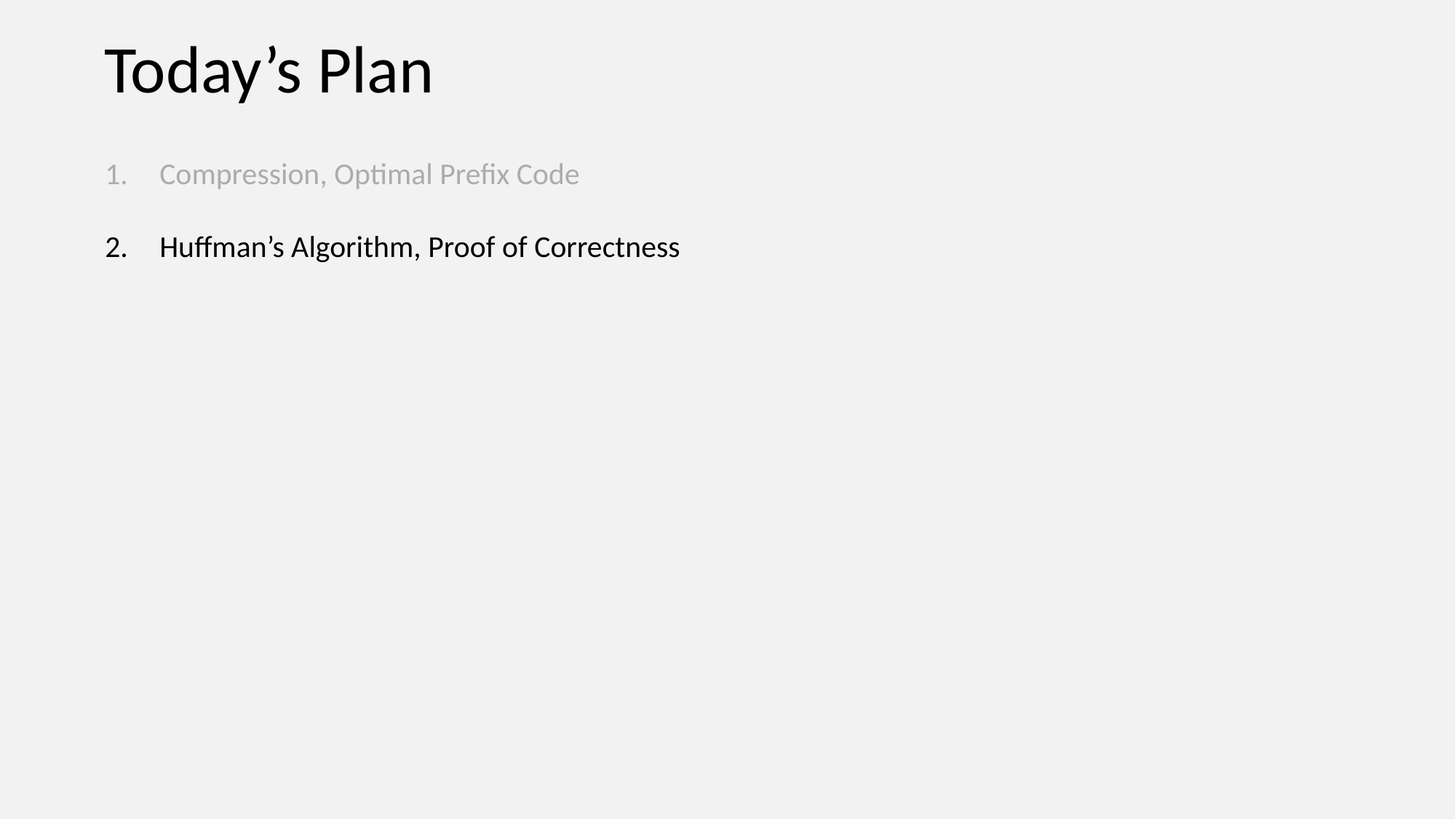

# Today’s Plan
Compression, Optimal Prefix Code

Huffman’s Algorithm, Proof of Correctness